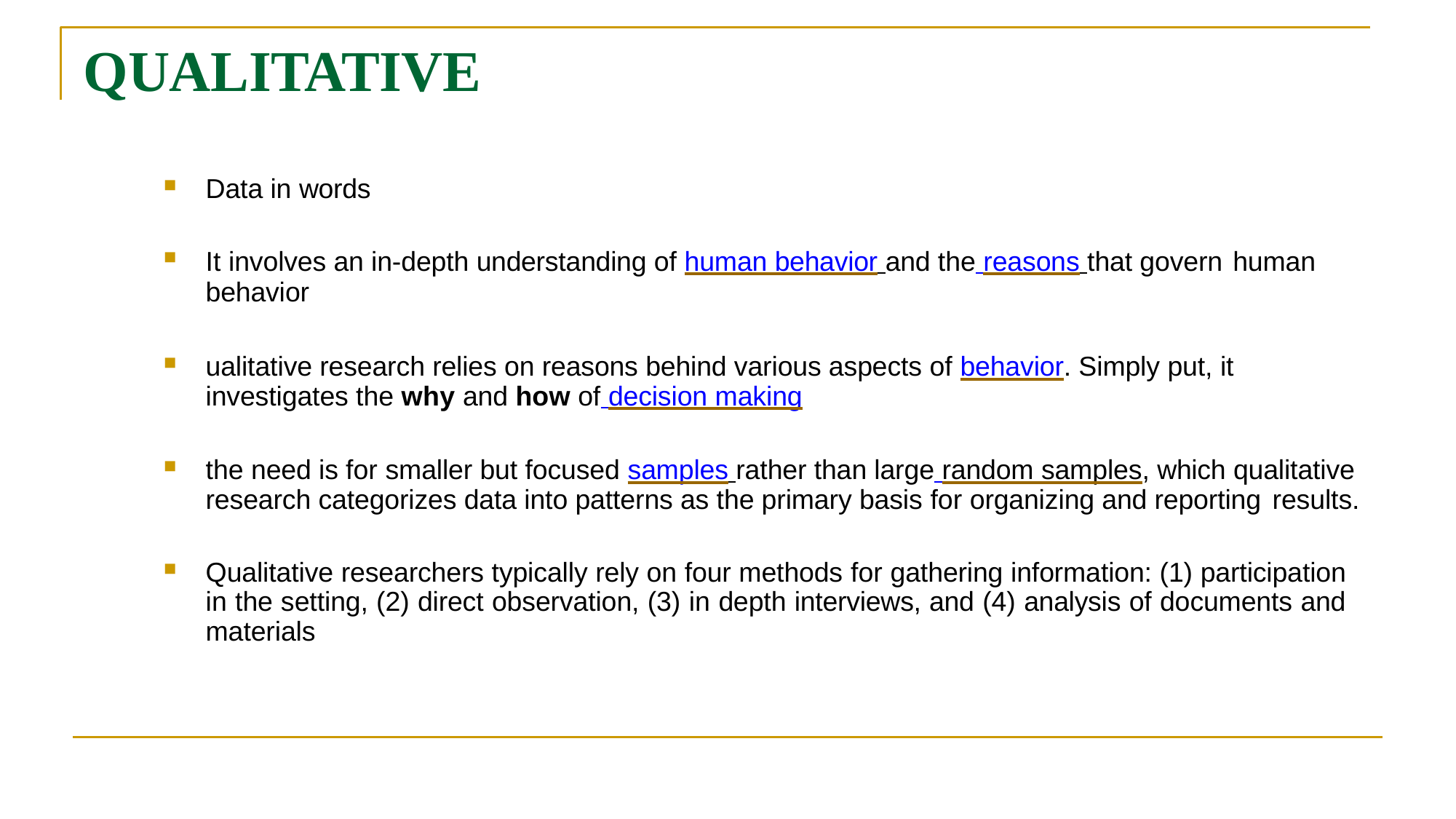

# QUALITATIVE
Data in words

It involves an in-depth understanding of human behavior and the reasons that govern human
behavior

ualitative research relies on reasons behind various aspects of behavior. Simply put, it  investigates the why and how of decision making

the need is for smaller but focused samples rather than large random samples, which qualitative  research categorizes data into patterns as the primary basis for organizing and reporting results.

Qualitative researchers typically rely on four methods for gathering information: (1) participation  in the setting, (2) direct observation, (3) in depth interviews, and (4) analysis of documents and  materials